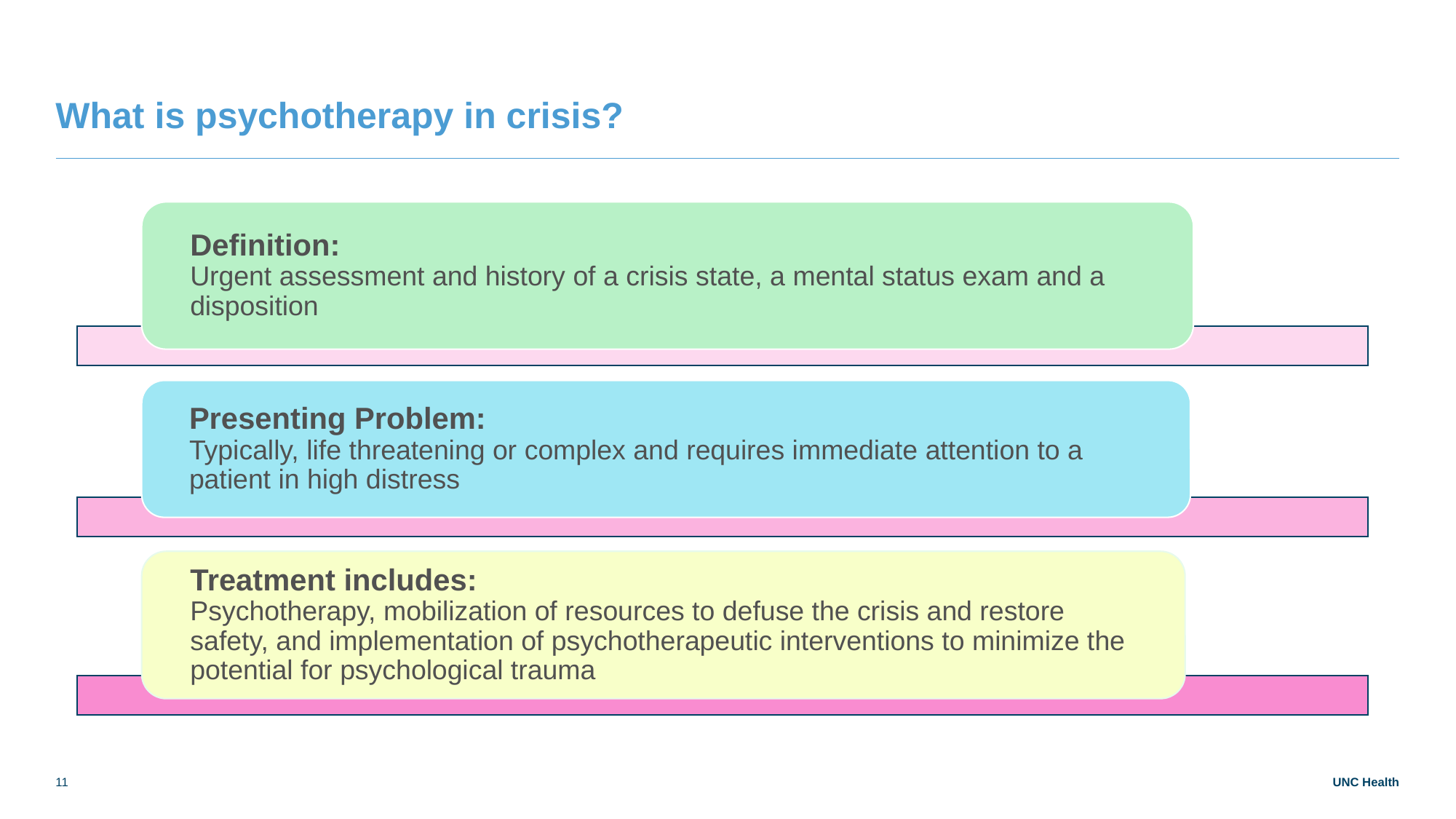

# What is psychotherapy in crisis?
Definition:
Urgent assessment and history of a crisis state, a mental status exam and a disposition
Presenting Problem:
Typically, life threatening or complex and requires immediate attention to a patient in high distress
Treatment includes:
Psychotherapy, mobilization of resources to defuse the crisis and restore safety, and implementation of psychotherapeutic interventions to minimize the potential for psychological trauma
11